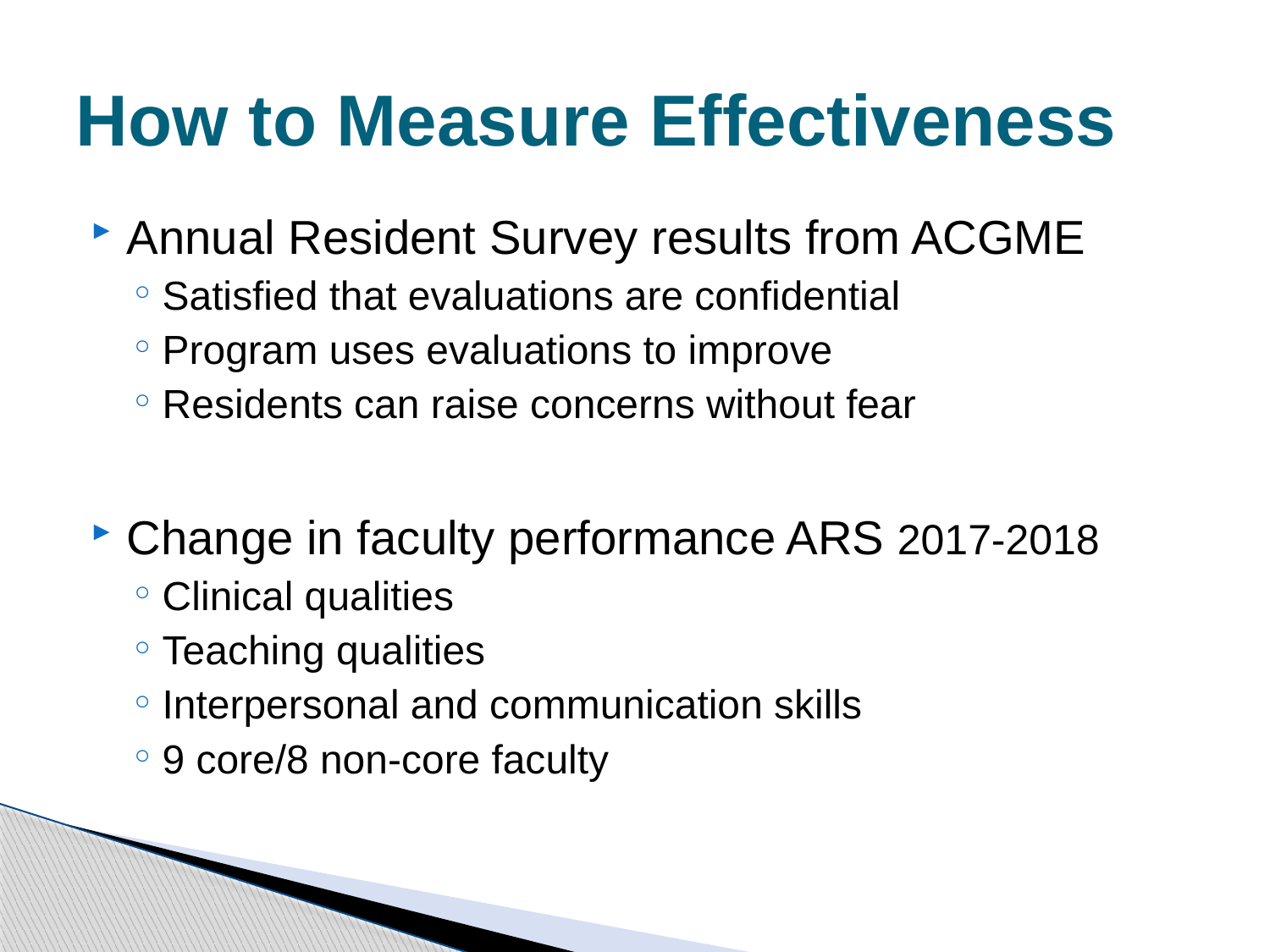

# How to Measure Effectiveness
Annual Resident Survey results from ACGME
Satisfied that evaluations are confidential
Program uses evaluations to improve
Residents can raise concerns without fear

Change in faculty performance ARS 2017-2018
Clinical qualities
Teaching qualities
Interpersonal and communication skills
9 core/8 non-core faculty